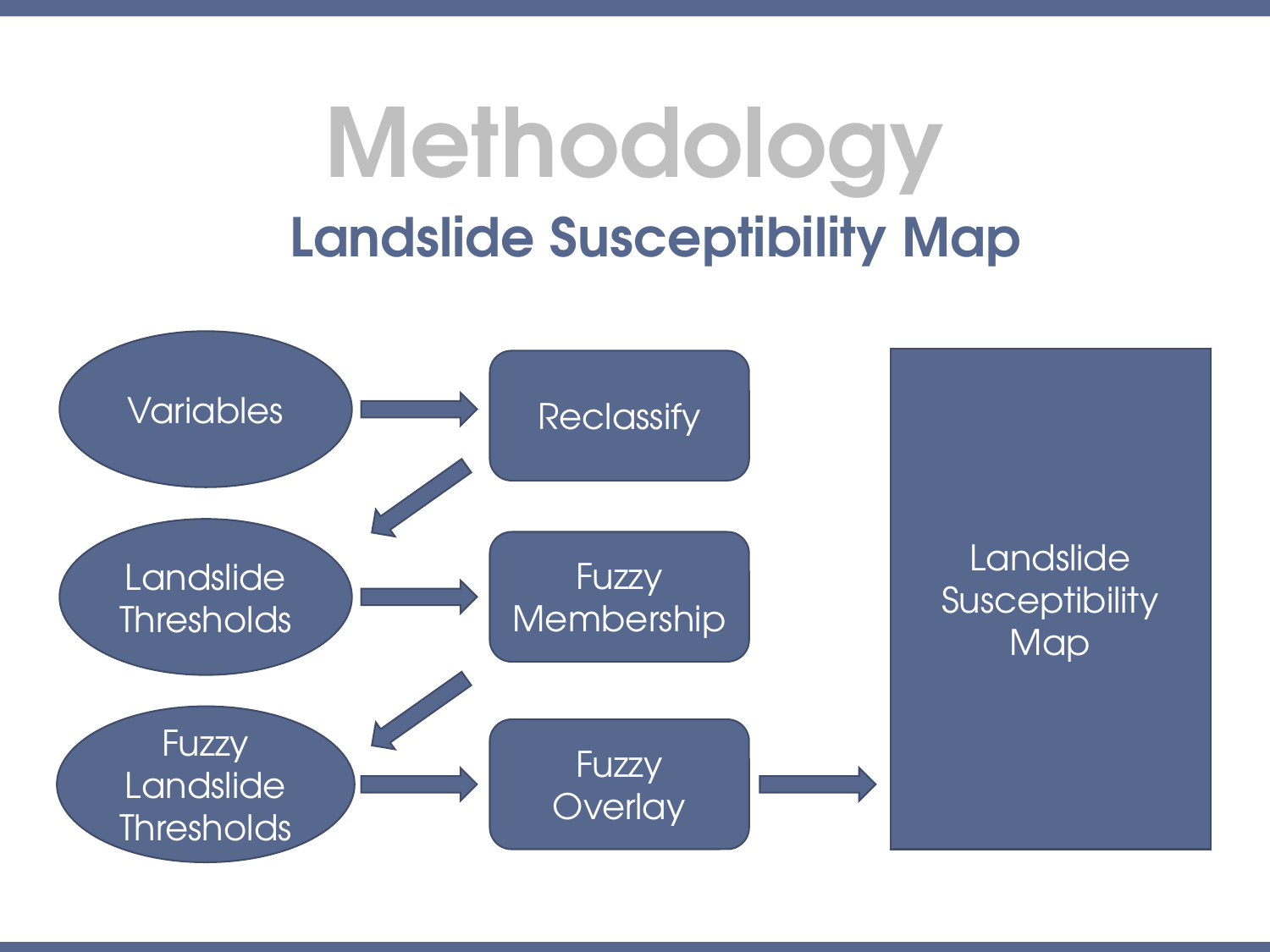

Methodology
Landslide Susceptibility Map
Variables
Landslide Susceptibility Map
Reclassify

Landslide Thresholds
Fuzzy Membership

Fuzzy Landslide Thresholds
Fuzzy Overlay